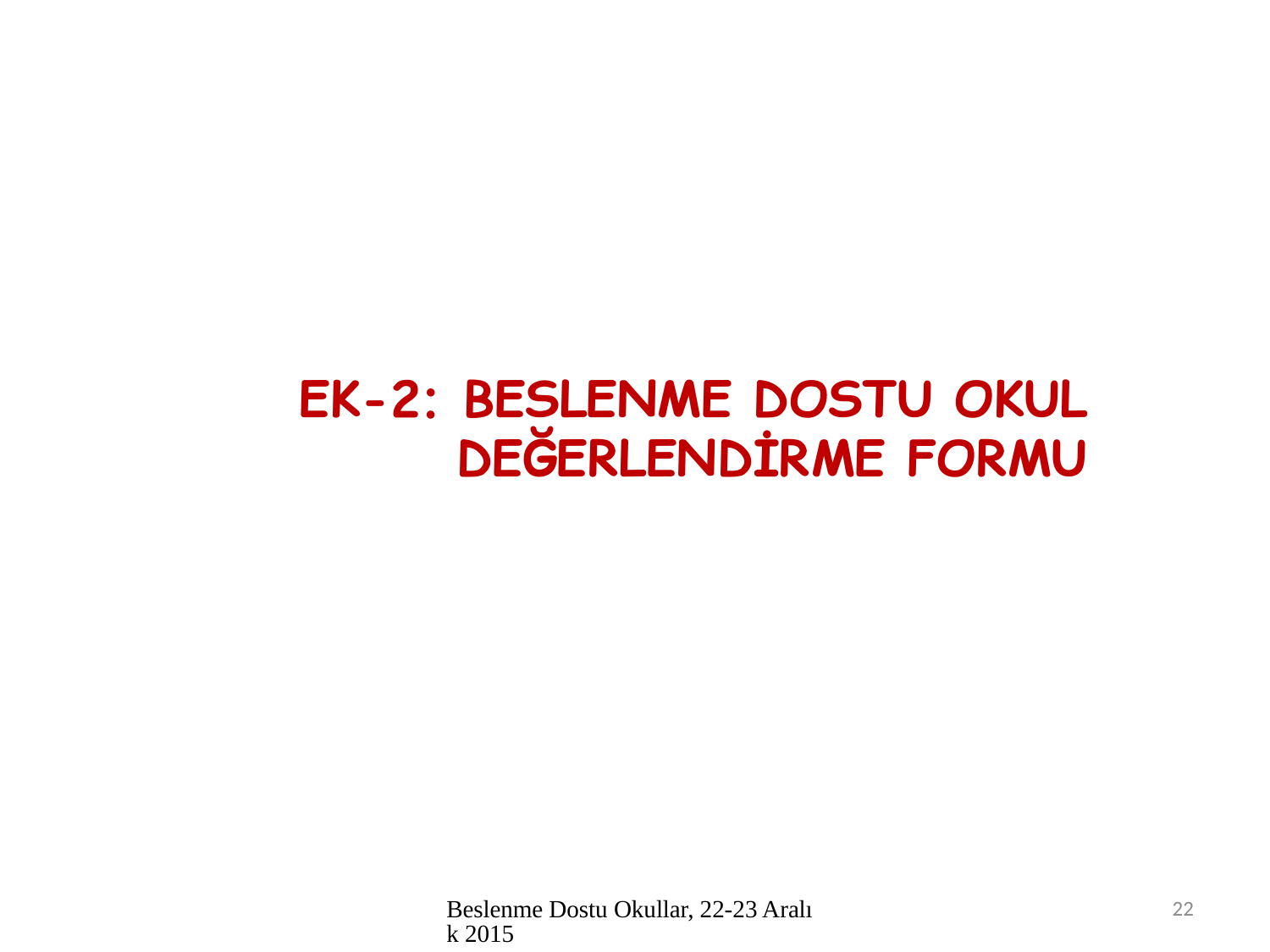

# EK-2: BESLENME DOSTU OKUL DEĞERLENDİRME FORMU
Beslenme Dostu Okullar, 22-23 Aralık 2015
22